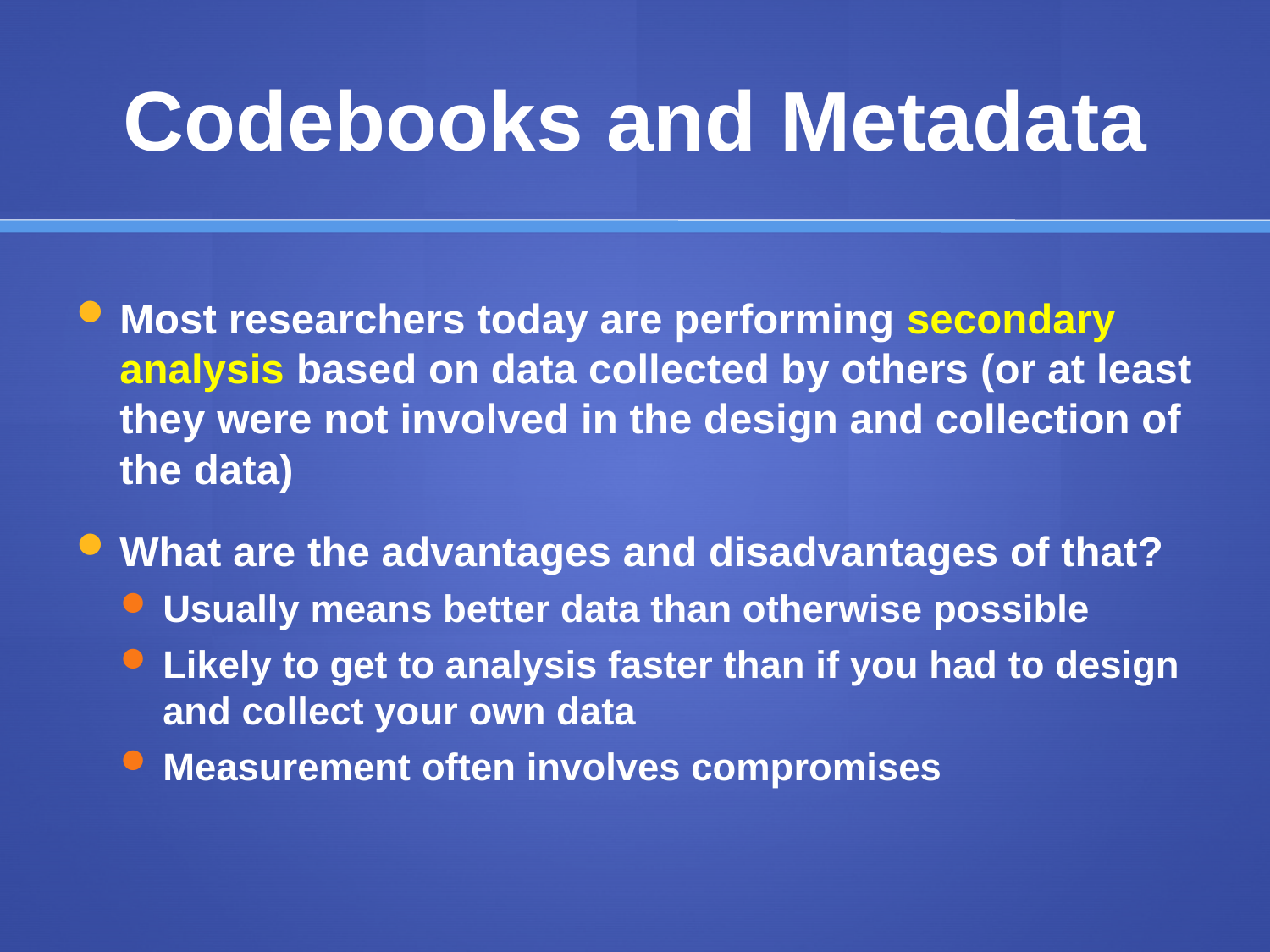

# Codebooks and Metadata
Most researchers today are performing secondary analysis based on data collected by others (or at least they were not involved in the design and collection of the data)
What are the advantages and disadvantages of that?
Usually means better data than otherwise possible
Likely to get to analysis faster than if you had to design and collect your own data
Measurement often involves compromises